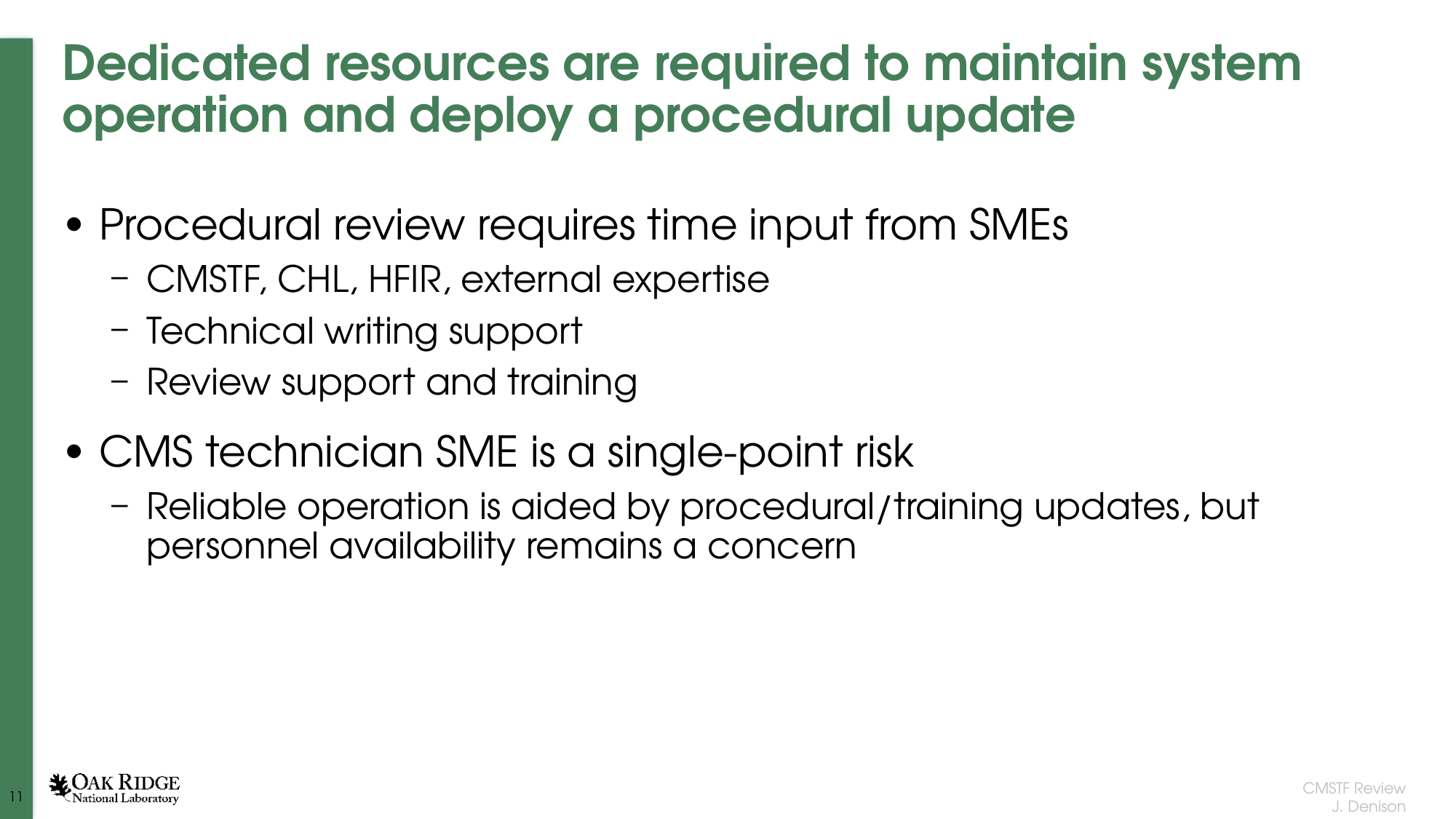

# Dedicated resources are required to maintain system operation and deploy a procedural update
Procedural review requires time input from SMEs
CMSTF, CHL, HFIR, external expertise
Technical writing support
Review support and training
CMS technician SME is a single-point risk
Reliable operation is aided by procedural/training updates, but personnel availability remains a concern